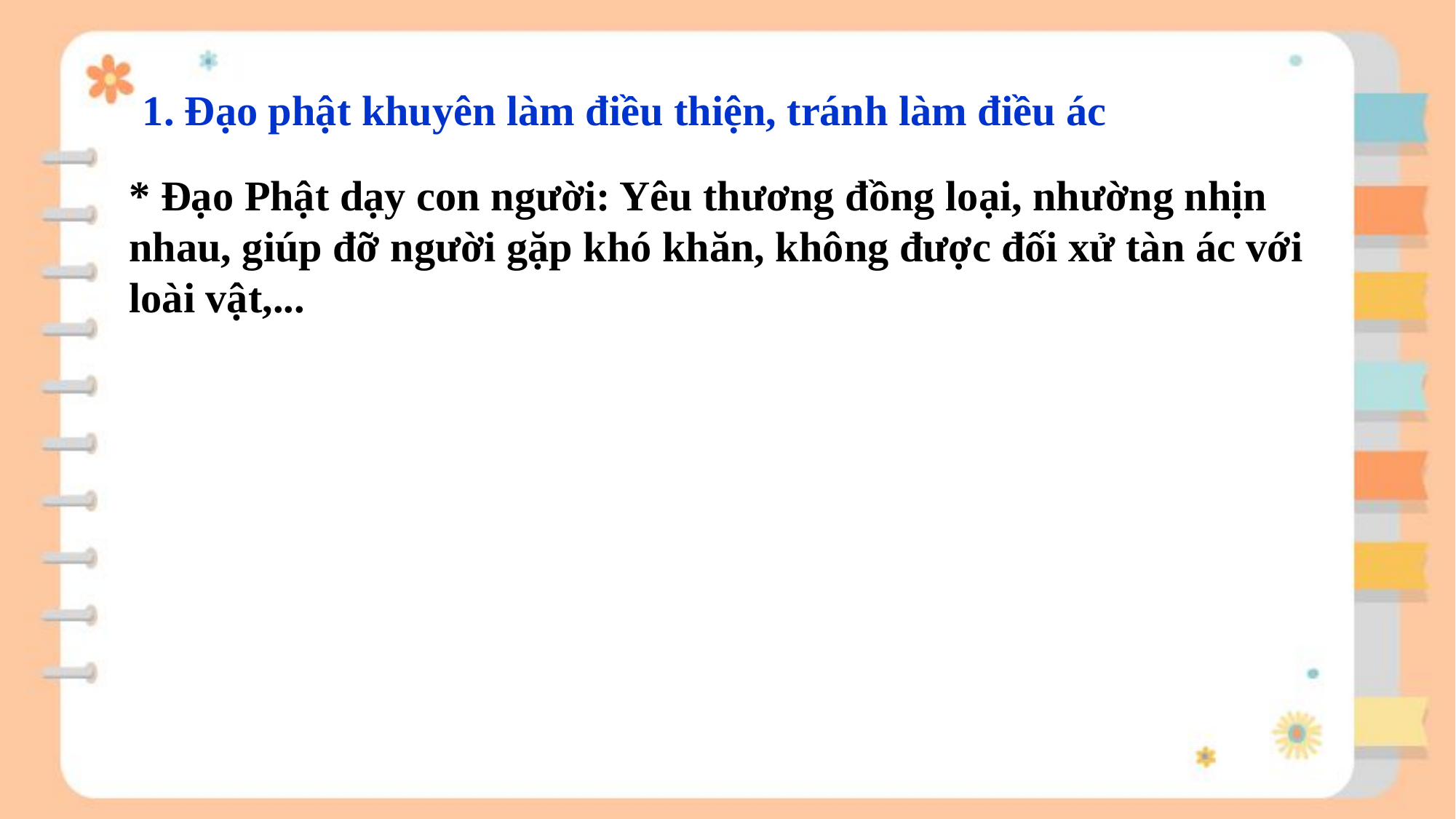

1. Đạo phật khuyên làm điều thiện, tránh làm điều ác
* Đạo Phật dạy con người: Yêu thương đồng loại, nhường nhịn nhau, giúp đỡ người gặp khó khăn, không được đối xử tàn ác với loài vật,...